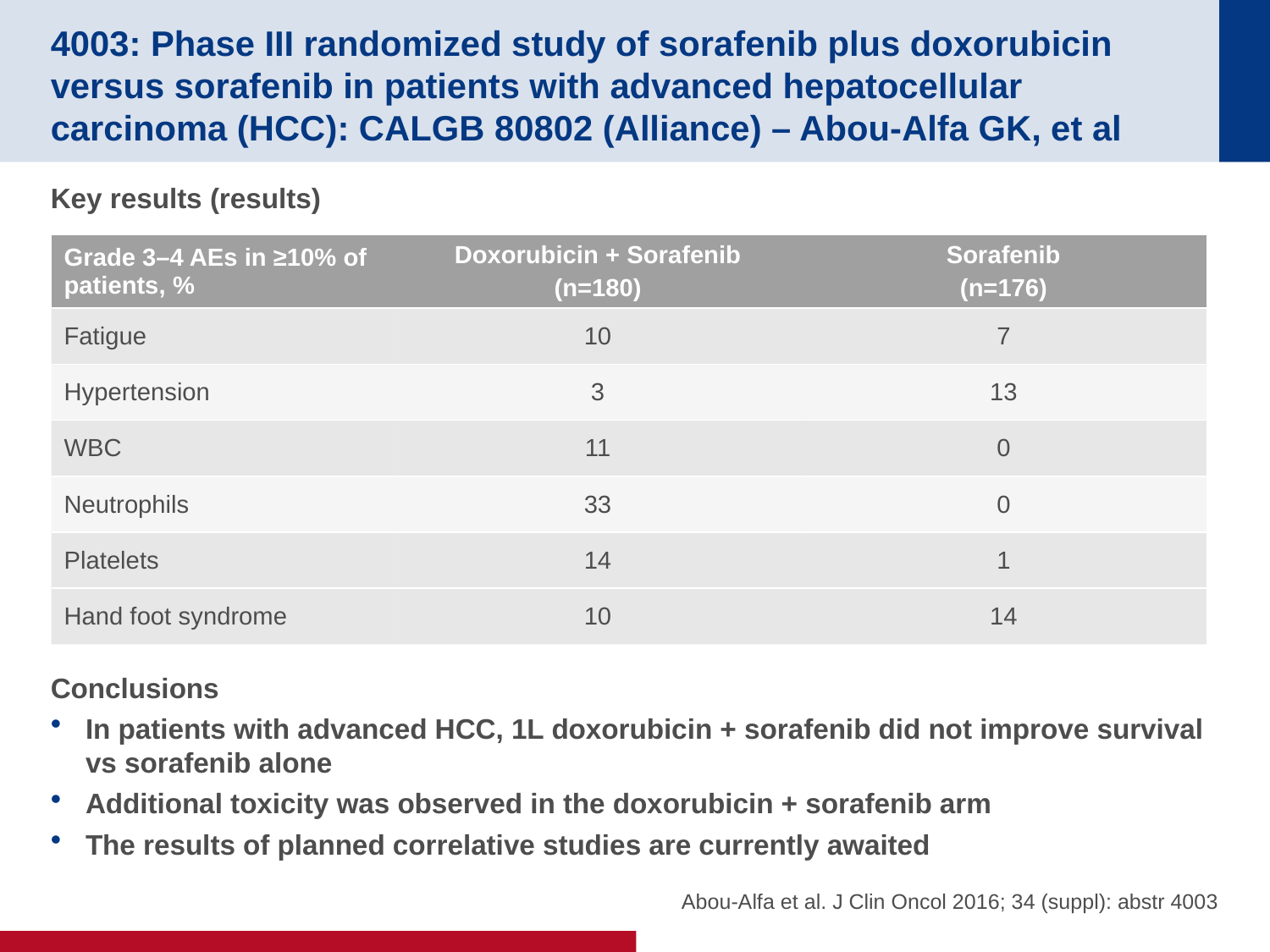

# 4003: Phase III randomized study of sorafenib plus doxorubicin versus sorafenib in patients with advanced hepatocellular carcinoma (HCC): CALGB 80802 (Alliance) – Abou-Alfa GK, et al
Key results (results)

Conclusions
In patients with advanced HCC, 1L doxorubicin + sorafenib did not improve survival vs sorafenib alone
Additional toxicity was observed in the doxorubicin + sorafenib arm
The results of planned correlative studies are currently awaited

| Grade 3–4 AEs in ≥10% of patients, % | Doxorubicin + Sorafenib (n=180) | Sorafenib (n=176) |
| --- | --- | --- |
| Fatigue | 10 | 7 |
| Hypertension | 3 | 13 |
| WBC | 11 | 0 |
| Neutrophils | 33 | 0 |
| Platelets | 14 | 1 |
| Hand foot syndrome | 10 | 14 |
 Abou-Alfa et al. J Clin Oncol 2016; 34 (suppl): abstr 4003